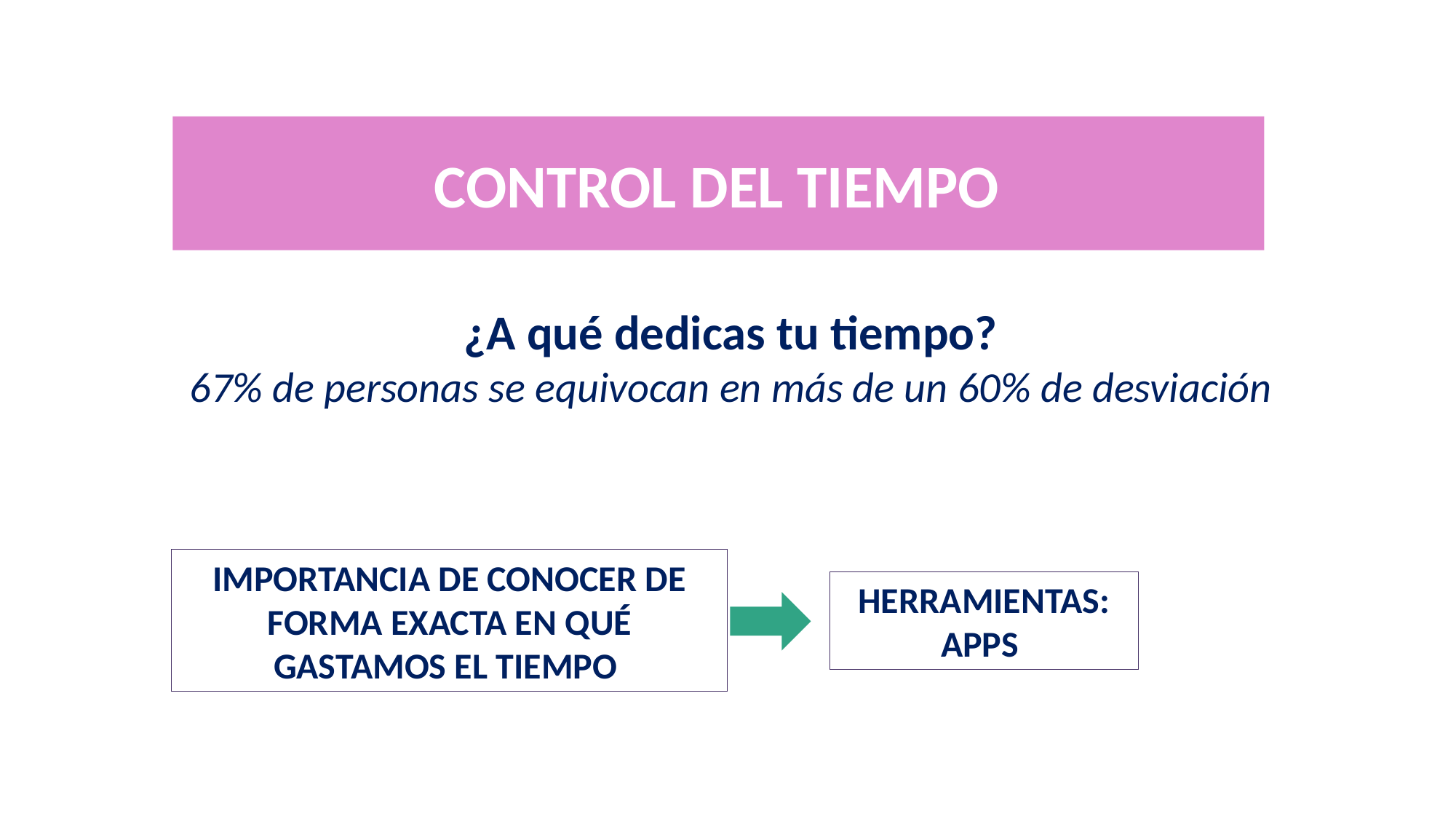

CONTROL DEL TIEMPO
¿A qué dedicas tu tiempo?
67% de personas se equivocan en más de un 60% de desviación
IMPORTANCIA DE CONOCER DE FORMA EXACTA EN QUÉ GASTAMOS EL TIEMPO
HERRAMIENTAS: APPS